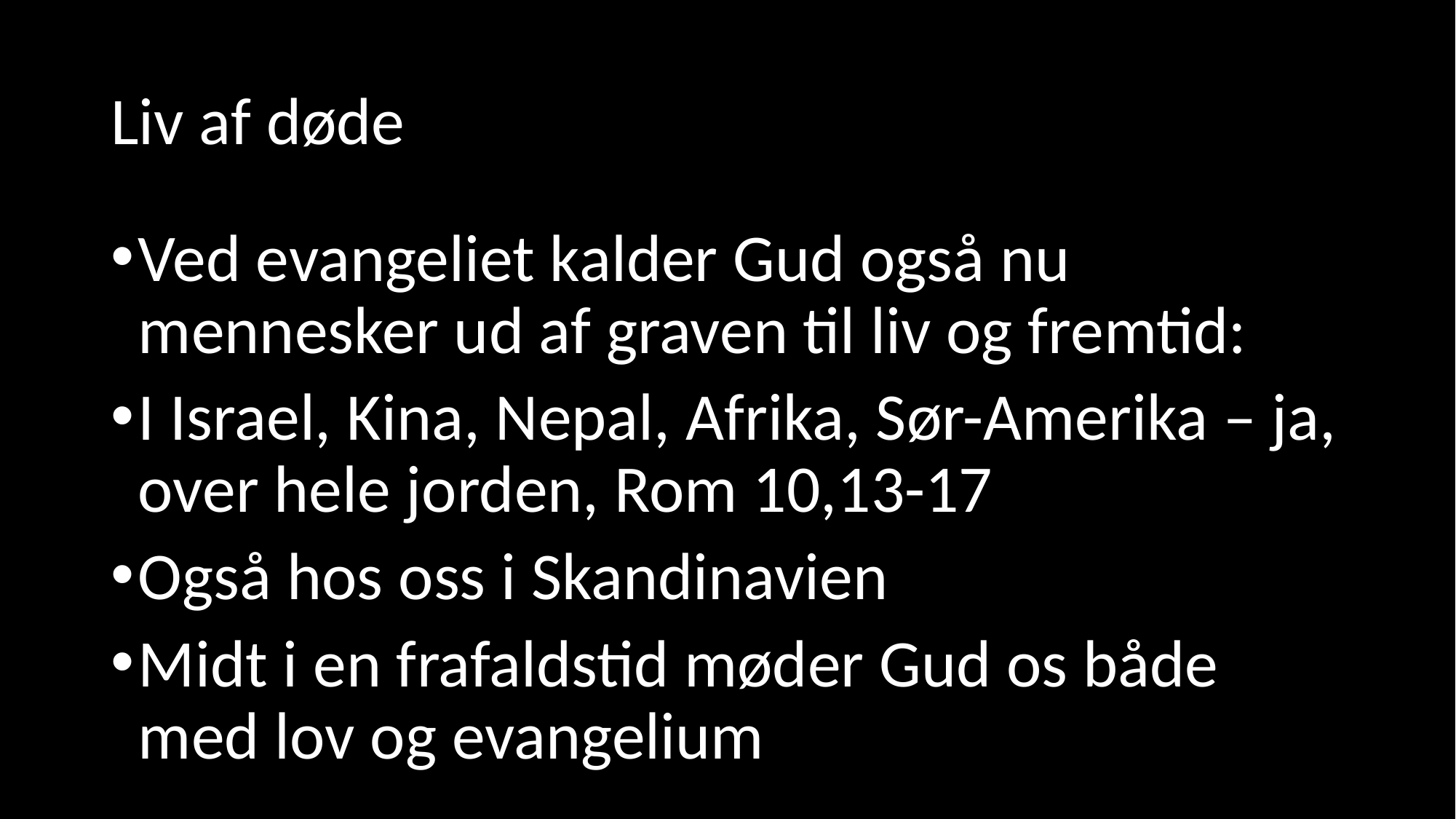

# Liv af døde
Ved evangeliet kalder Gud også nu mennesker ud af graven til liv og fremtid:
I Israel, Kina, Nepal, Afrika, Sør-Amerika – ja, over hele jorden, Rom 10,13-17
Også hos oss i Skandinavien
Midt i en frafaldstid møder Gud os både med lov og evangelium